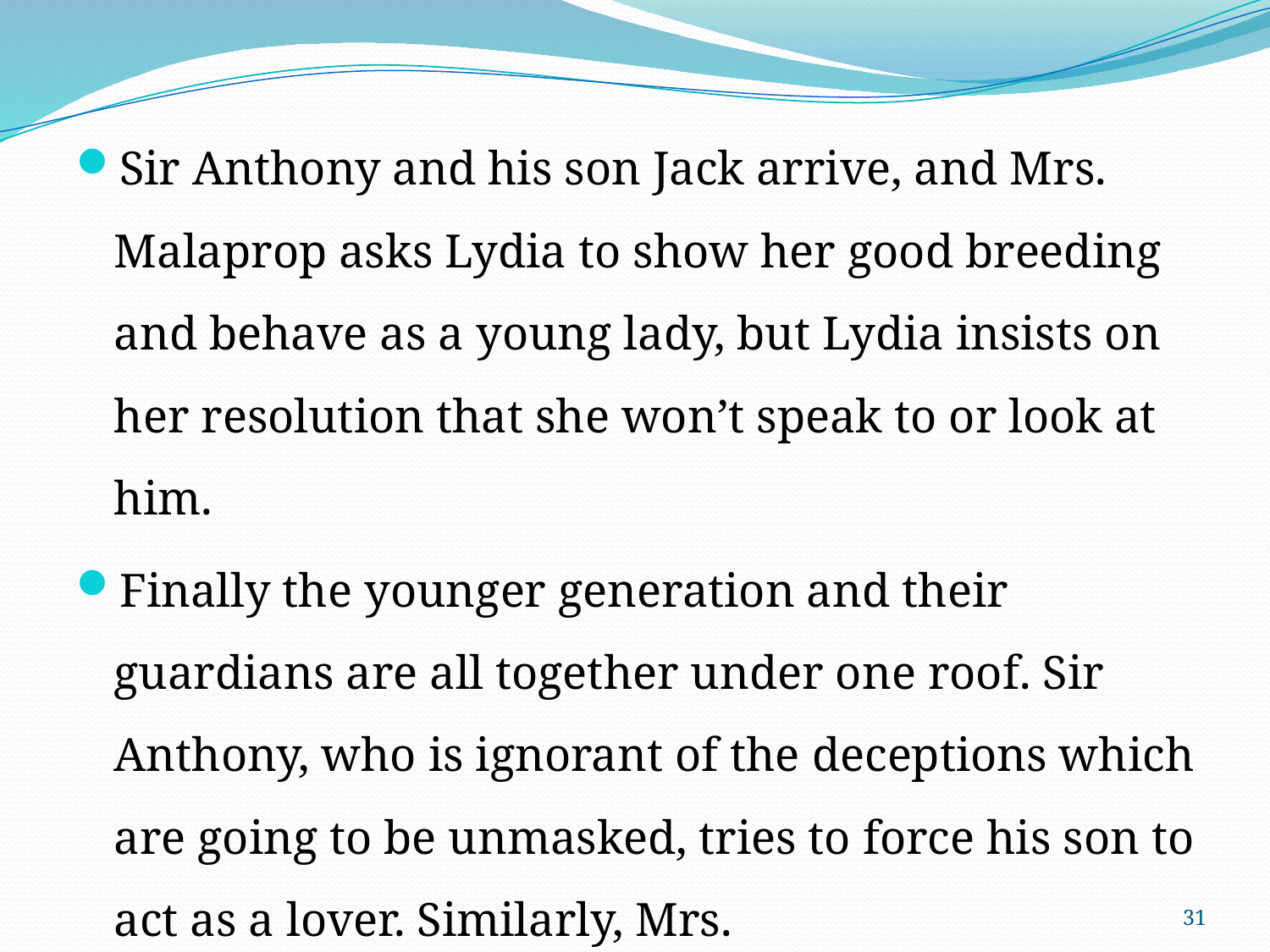

Sir Anthony and his son Jack arrive, and Mrs. Malaprop asks Lydia to show her good breeding and behave as a young lady, but Lydia insists on her resolution that she won’t speak to or look at him.
Finally the younger generation and their guardians are all together under one roof. Sir Anthony, who is ignorant of the deceptions which are going to be unmasked, tries to force his son to act as a lover. Similarly, Mrs.
31